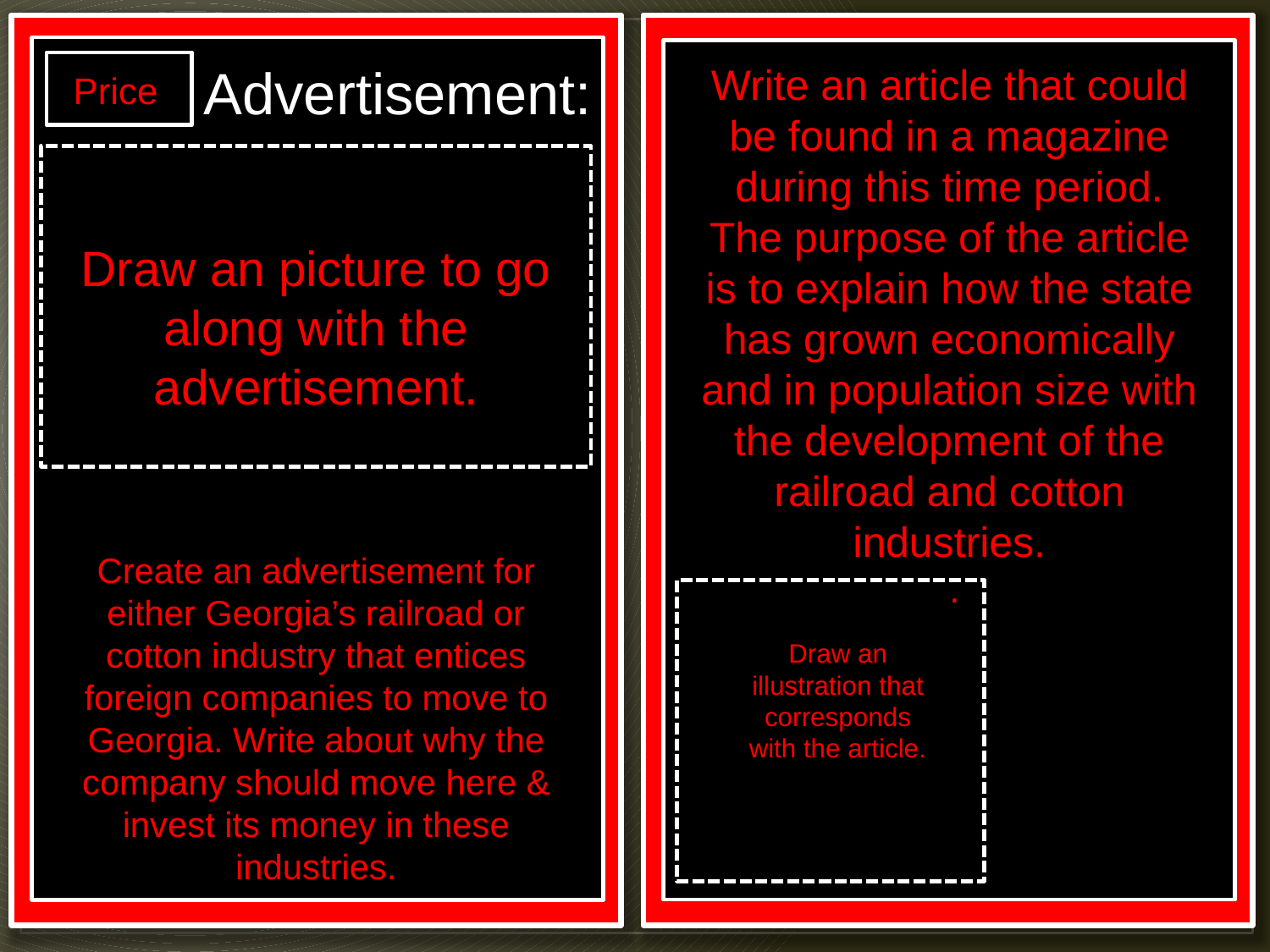

Advertisement:
Write an article that could be found in a magazine during this time period. The purpose of the article is to explain how the state has grown economically and in population size with the development of the railroad and cotton industries.
 .

Price

Draw an picture to go along with the advertisement.
Create an advertisement for either Georgia’s railroad or cotton industry that entices foreign companies to move to Georgia. Write about why the company should move here & invest its money in these industries.

Draw an illustration that corresponds with the article.